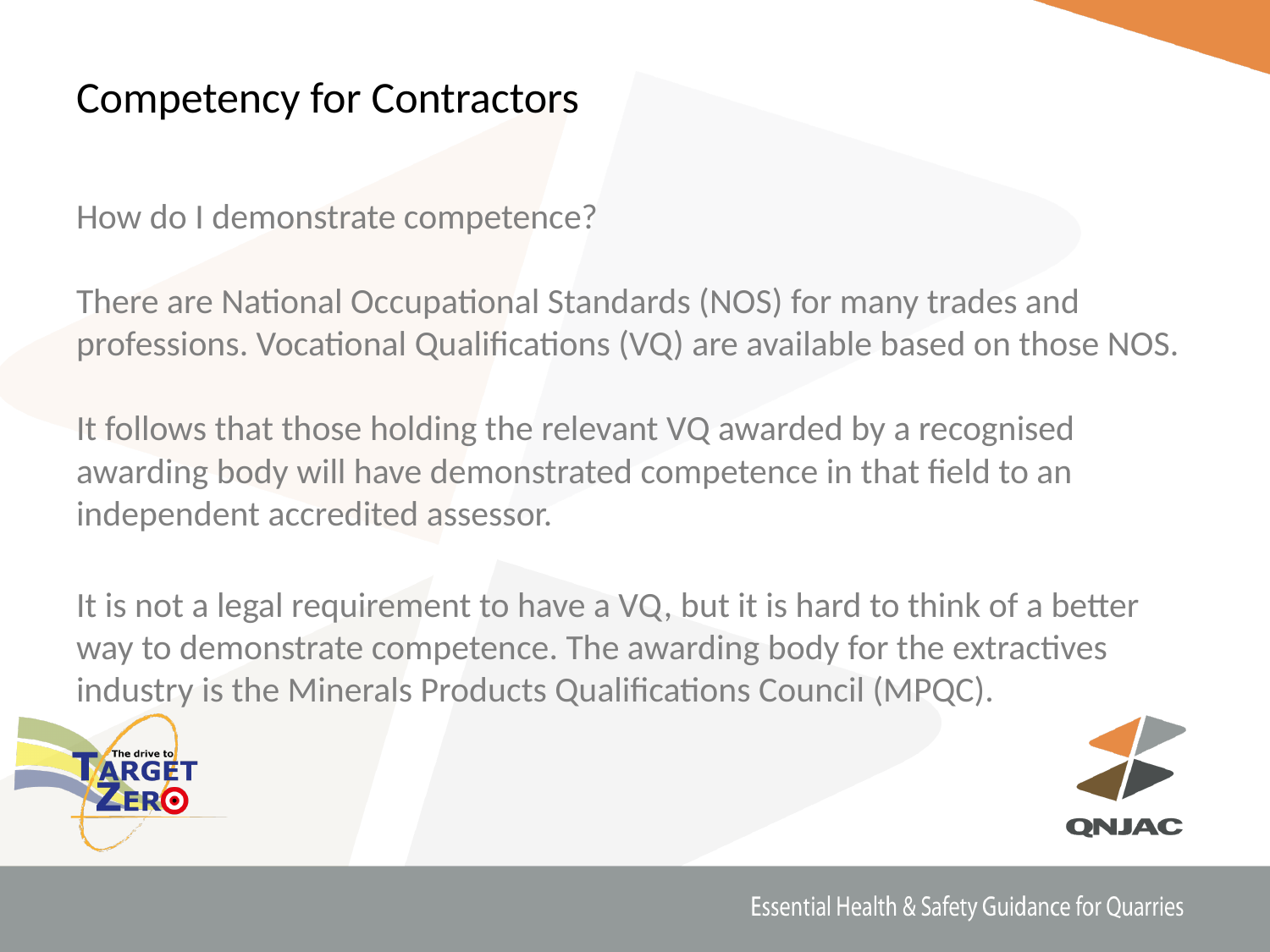

# Competency for Contractors
How do I demonstrate competence?
There are National Occupational Standards (NOS) for many trades and professions. Vocational Qualifications (VQ) are available based on those NOS.
It follows that those holding the relevant VQ awarded by a recognised awarding body will have demonstrated competence in that field to an independent accredited assessor.
It is not a legal requirement to have a VQ, but it is hard to think of a better way to demonstrate competence. The awarding body for the extractives industry is the Minerals Products Qualifications Council (MPQC).